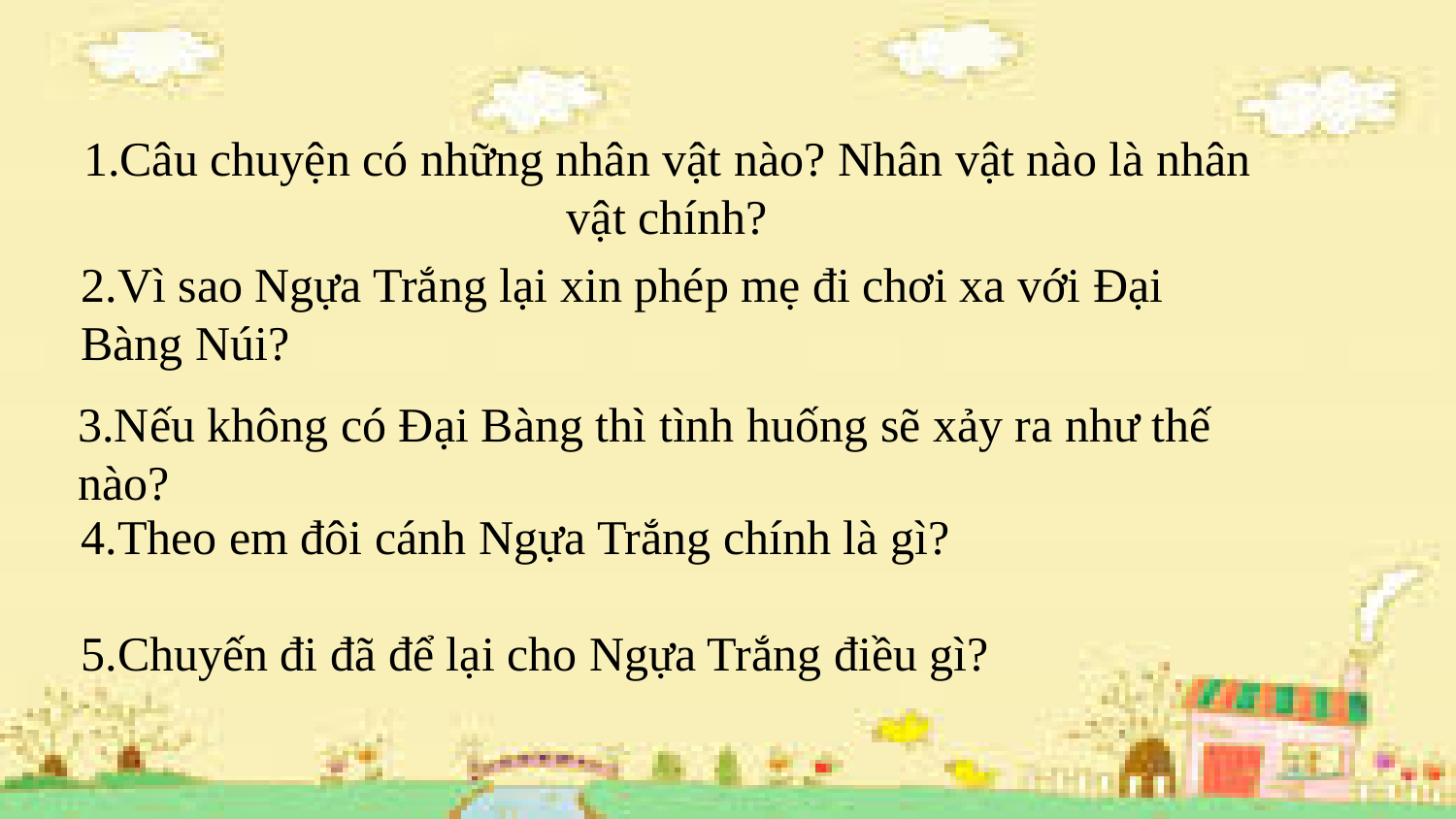

# 1.Câu chuyện có những nhân vật nào? Nhân vật nào là nhân vật chính?
2.Vì sao Ngựa Trắng lại xin phép mẹ đi chơi xa với Đại Bàng Núi?
3.Nếu không có Đại Bàng thì tình huống sẽ xảy ra như thế nào?

4.Theo em đôi cánh Ngựa Trắng chính là gì?
5.Chuyến đi đã để lại cho Ngựa Trắng điều gì?